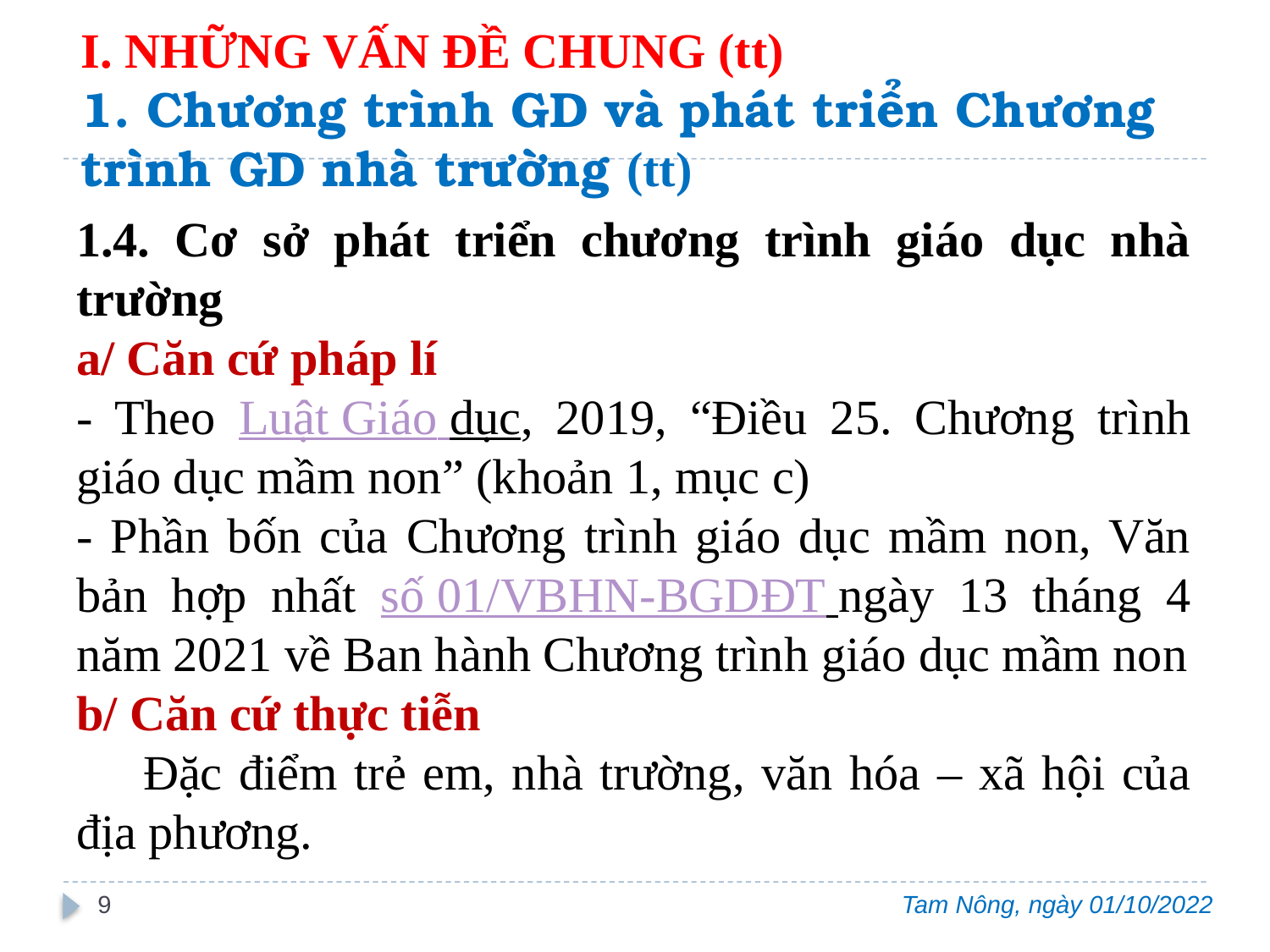

# I. NHỮNG VẤN ĐỀ CHUNG (tt) 1. Chương trình GD và phát triển Chương trình GD nhà trường (tt)
1.4. Cơ sở phát triển chương trình giáo dục nhà trường
a/ Căn cứ pháp lí
- Theo Luật Giáo dục, 2019, “Điều 25. Chương trình giáo dục mầm non” (khoản 1, mục c)
- Phần bốn của Chương trình giáo dục mầm non, Văn bản hợp nhất số 01/VBHN-BGDĐT ngày 13 tháng 4 năm 2021 về Ban hành Chương trình giáo dục mầm non
b/ Căn cứ thực tiễn
    Đặc điểm trẻ em, nhà trường, văn hóa – xã hội của địa phương.
9
Tam Nông, ngày 01/10/2022